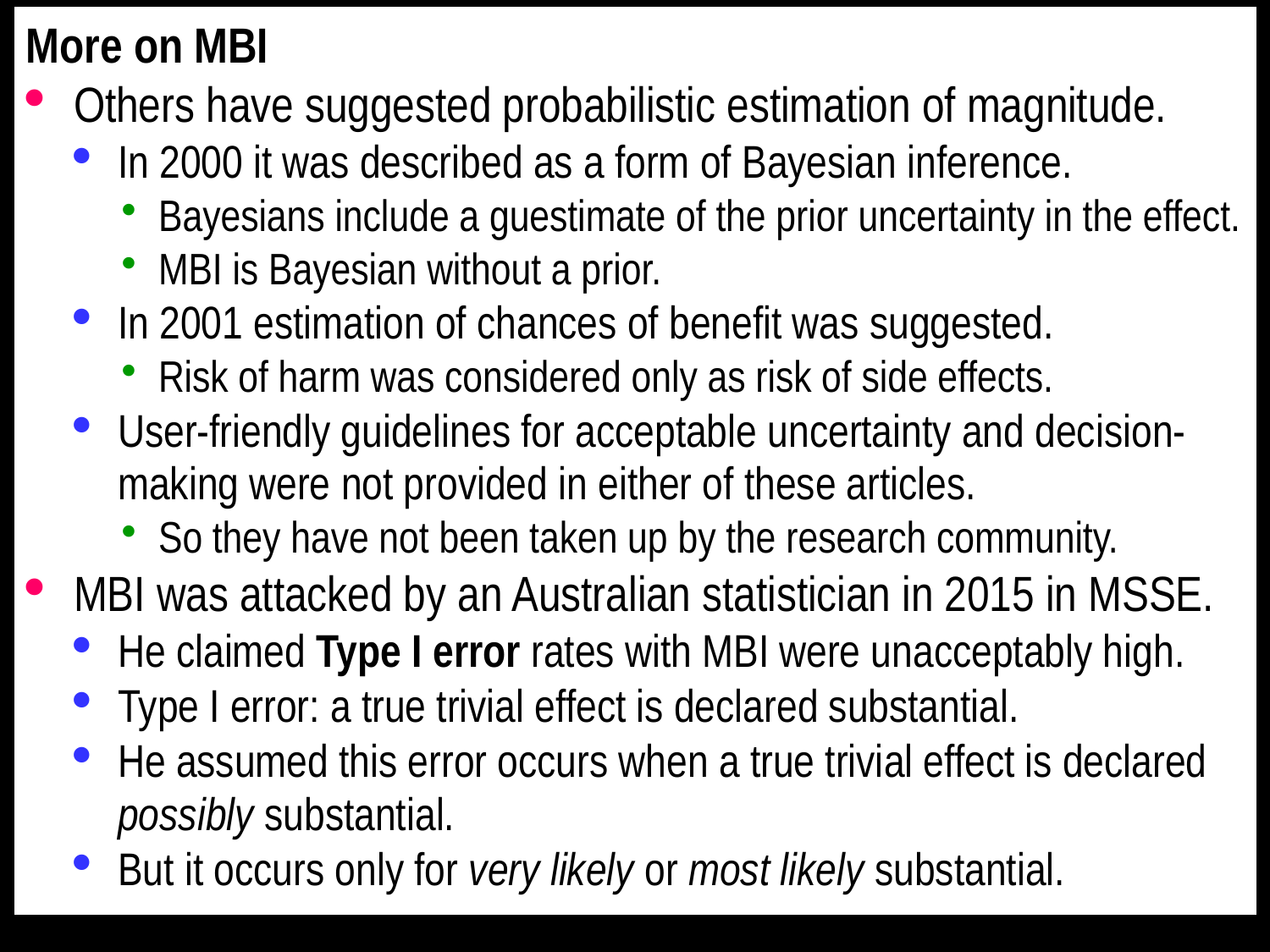

More on MBI
Others have suggested probabilistic estimation of magnitude.
In 2000 it was described as a form of Bayesian inference.
Bayesians include a guestimate of the prior uncertainty in the effect.
MBI is Bayesian without a prior.
In 2001 estimation of chances of benefit was suggested.
Risk of harm was considered only as risk of side effects.
User-friendly guidelines for acceptable uncertainty and decision-making were not provided in either of these articles.
So they have not been taken up by the research community.
MBI was attacked by an Australian statistician in 2015 in MSSE.
He claimed Type I error rates with MBI were unacceptably high.
Type I error: a true trivial effect is declared substantial.
He assumed this error occurs when a true trivial effect is declared possibly substantial.
But it occurs only for very likely or most likely substantial.